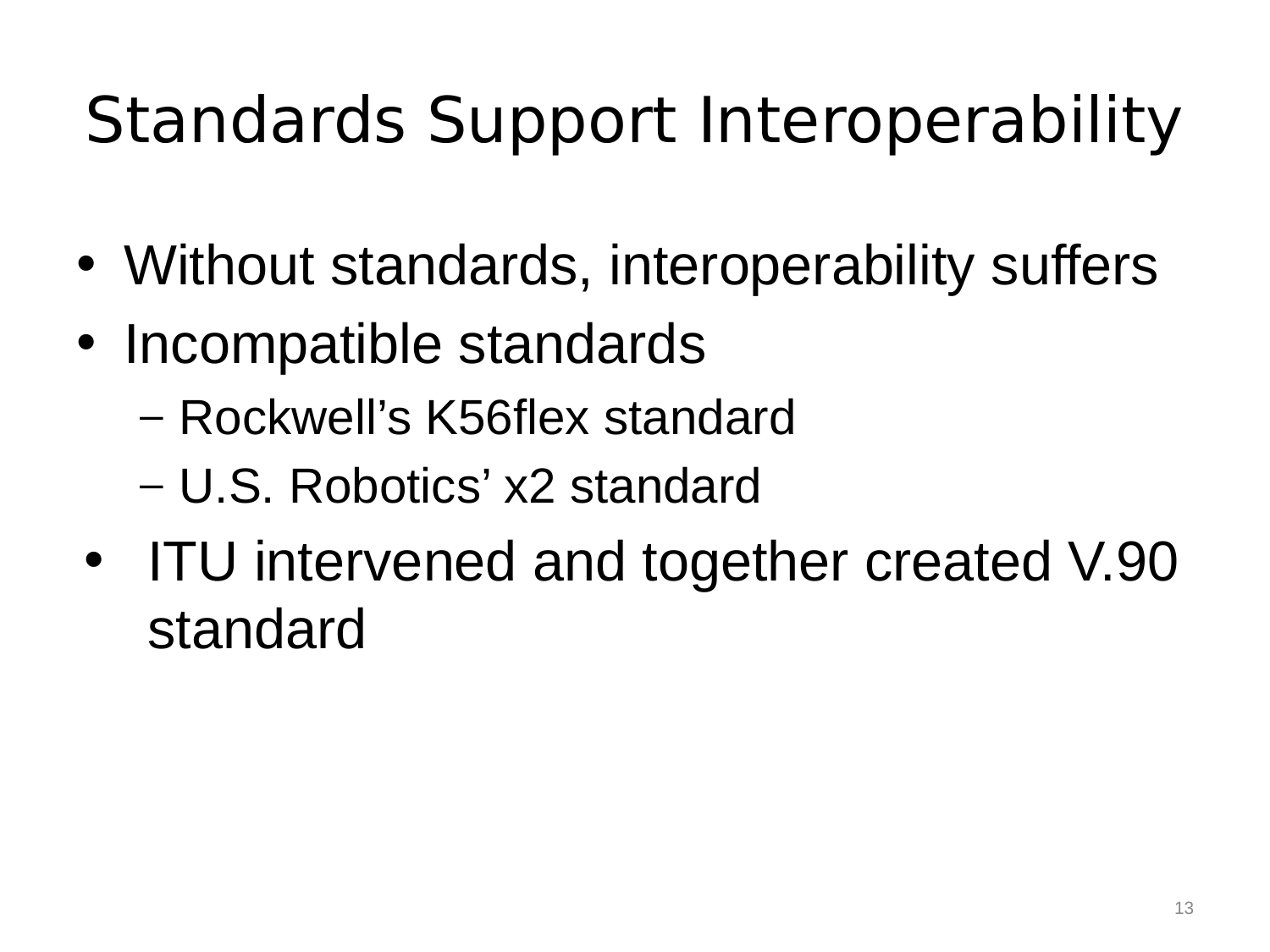

# Standards Support Interoperability
Without standards, interoperability suffers
Incompatible standards
Rockwell’s K56flex standard
U.S. Robotics’ x2 standard
ITU intervened and together created V.90 standard

13